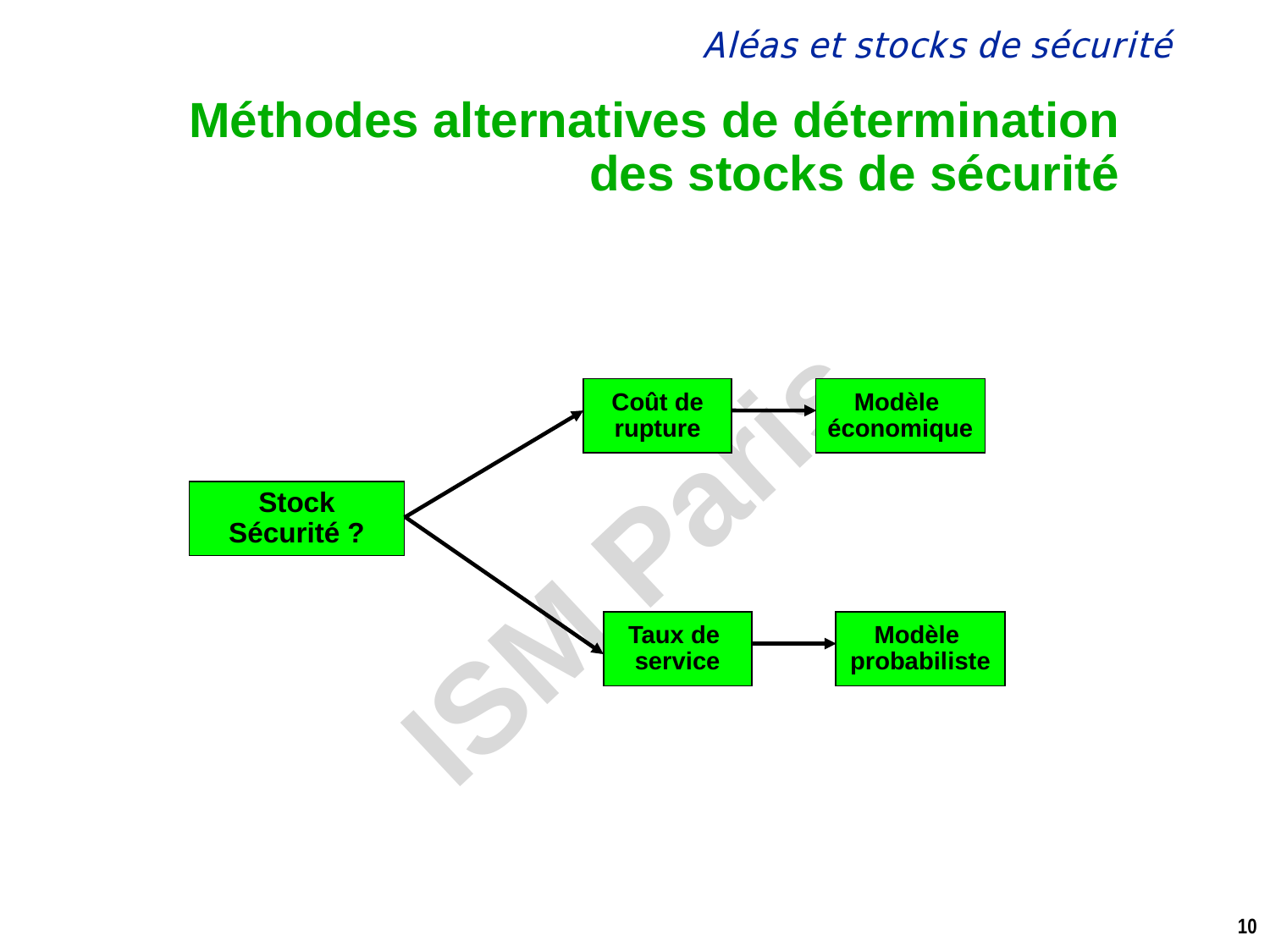

# Méthodes alternatives de détermination des stocks de sécurité
Coût de
rupture
Modèle
économique

Stock
Sécurité ?

Taux de
service
Modèle
probabiliste

10